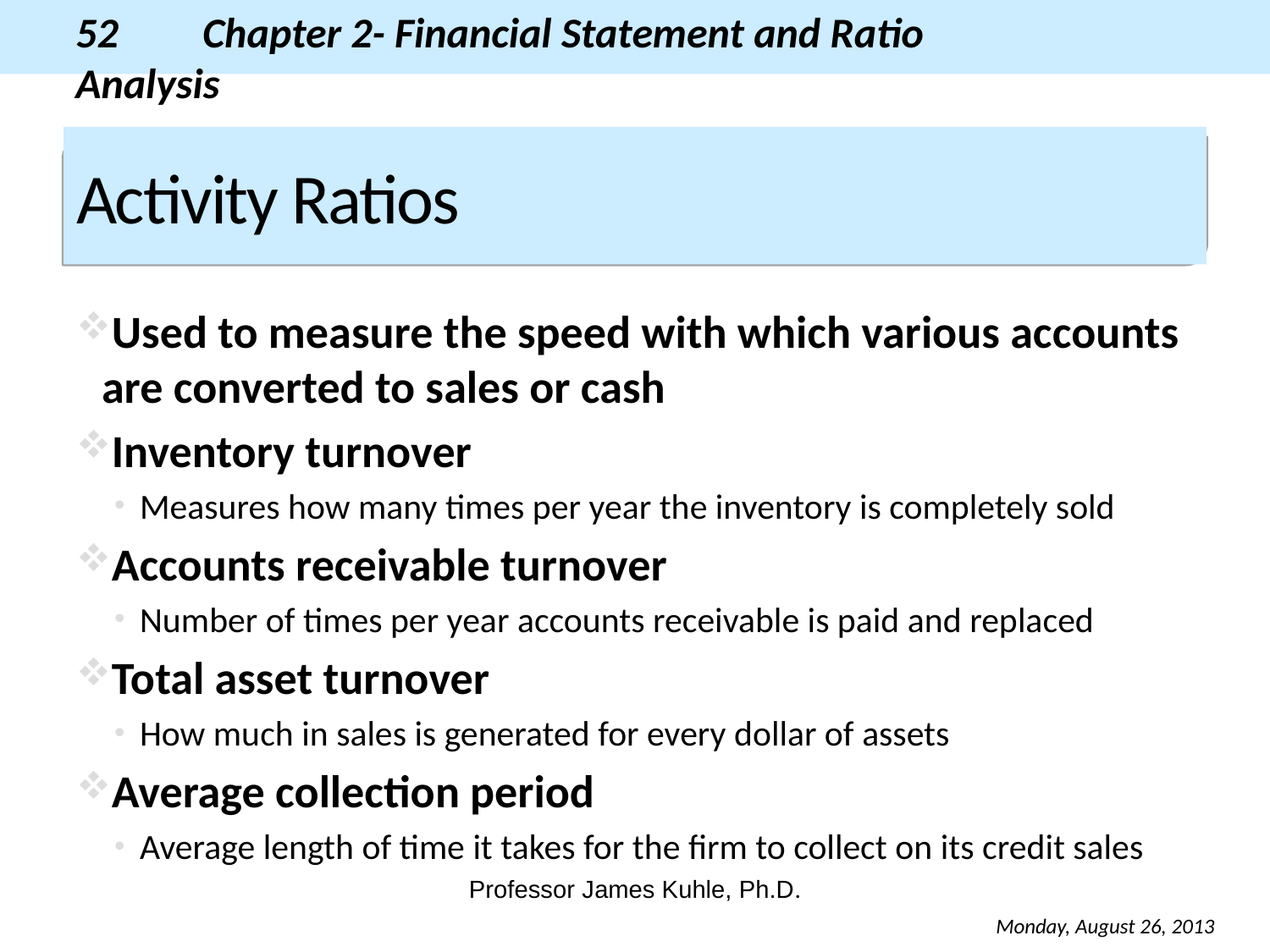

# Activity Ratios
Used to measure the speed with which various accounts are converted to sales or cash
Inventory turnover
Measures how many times per year the inventory is completely sold
Accounts receivable turnover
Number of times per year accounts receivable is paid and replaced
Total asset turnover
How much in sales is generated for every dollar of assets
Average collection period
Average length of time it takes for the firm to collect on its credit sales
Monday, August 26, 2013